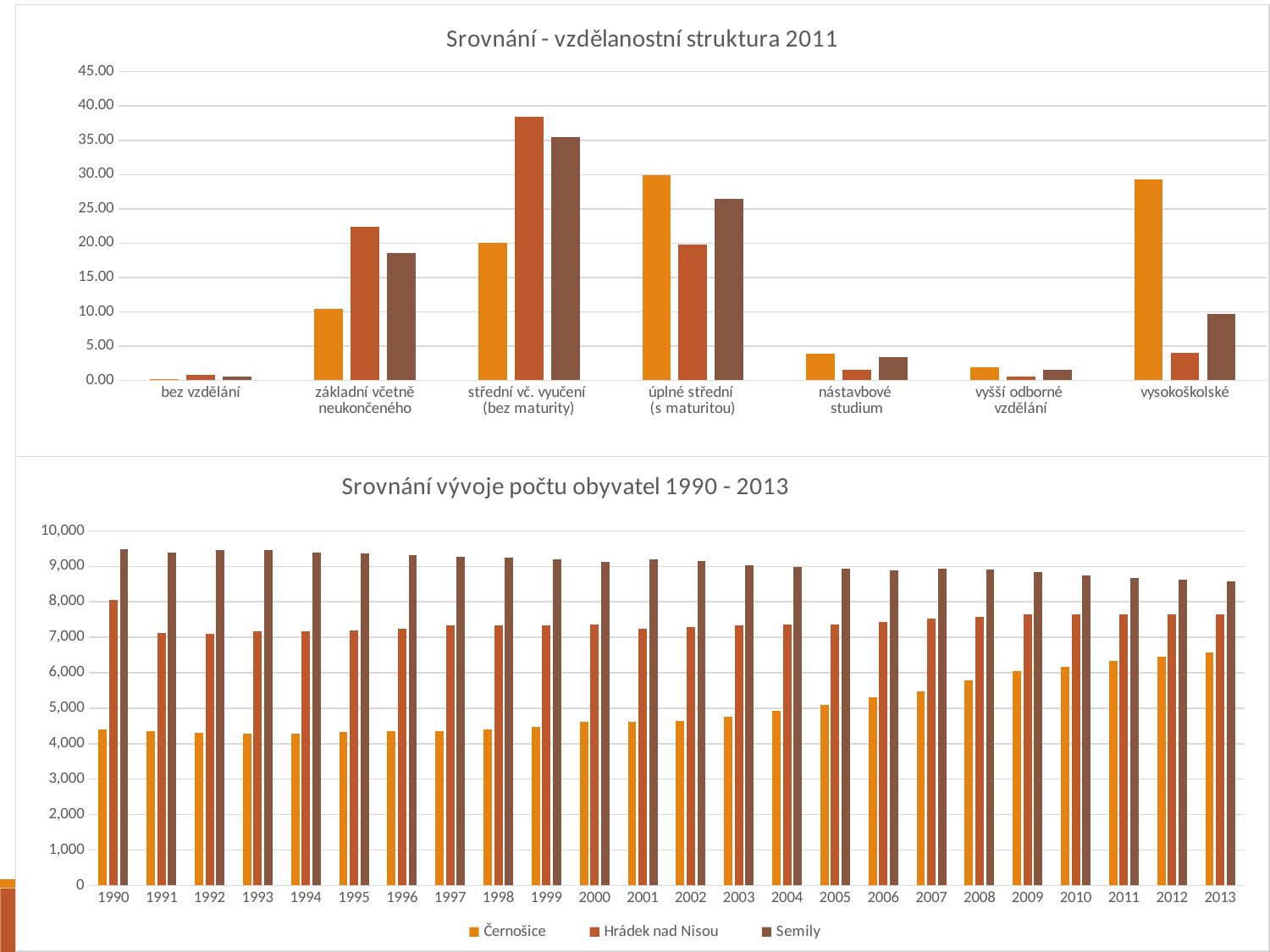

### Chart: Srovnání - vzdělanostní struktura 2011

| Category | Černošice | Hrádek nad Nisou | Semily |
|---|---|---|---|
| bez vzdělání | 0.15000000000000024 | 0.78 | 0.5 |
| základní včetně
neukončeného | 10.36000000000002 | 22.4 | 18.56 |
| střední vč. vyučení
(bez maturity) | 20.079999999999988 | 38.36 | 35.51 |
| úplné střední
(s maturitou) | 29.919999999999987 | 19.76 | 26.39 |
| nástavbové
studium | 3.82 | 1.54 | 3.4099999999999997 |
| vyšší odborné
vzdělání | 1.9200000000000017 | 0.5900000000000004 | 1.53 |
| vysokoškolské | 29.34 | 3.9499999999999997 | 9.63 |
#

### Chart: Srovnání vývoje počtu obyvatel 1990 - 2013

| Category | Černošice | Hrádek nad Nisou | Semily |
|---|---|---|---|
| 1990 | 4391.0 | 8061.0 | 9474.0 |
| 1991 | 4361.0 | 7111.0 | 9394.0 |
| 1992 | 4307.0 | 7106.0 | 9470.0 |
| 1993 | 4284.0 | 7160.0 | 9449.0 |
| 1994 | 4281.0 | 7164.0 | 9394.0 |
| 1995 | 4324.0 | 7188.0 | 9357.0 |
| 1996 | 4360.0 | 7234.0 | 9320.0 |
| 1997 | 4350.0 | 7325.0 | 9262.0 |
| 1998 | 4400.0 | 7341.0 | 9241.0 |
| 1999 | 4482.0 | 7343.0 | 9185.0 |
| 2000 | 4618.0 | 7367.0 | 9125.0 |
| 2001 | 4627.0 | 7237.0 | 9207.0 |
| 2002 | 4632.0 | 7284.0 | 9148.0 |
| 2003 | 4768.0 | 7327.0 | 9040.0 |
| 2004 | 4920.0 | 7363.0 | 8986.0 |
| 2005 | 5096.0 | 7358.0 | 8924.0 |
| 2006 | 5302.0 | 7439.0 | 8886.0 |
| 2007 | 5481.0 | 7517.0 | 8944.0 |
| 2008 | 5788.0 | 7574.0 | 8919.0 |
| 2009 | 6036.0 | 7642.0 | 8830.0 |
| 2010 | 6179.0 | 7649.0 | 8736.0 |
| 2011 | 6325.0 | 7633.0 | 8681.0 |
| 2012 | 6447.0 | 7642.0 | 8630.0 |
| 2013 | 6570.0 | 7651.0 | 8576.0 |